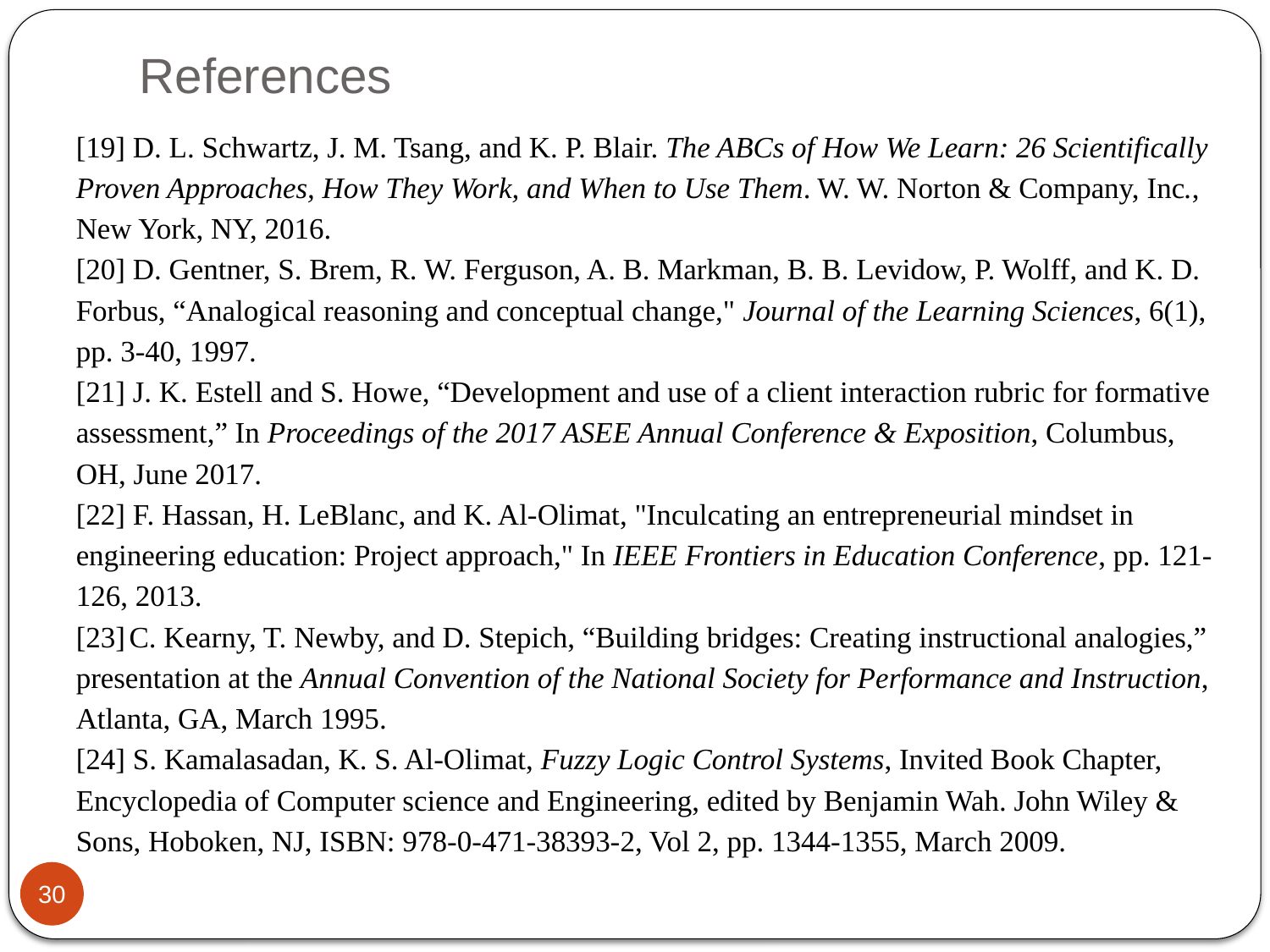

# References
[19] D. L. Schwartz, J. M. Tsang, and K. P. Blair. The ABCs of How We Learn: 26 Scientifically Proven Approaches, How They Work, and When to Use Them. W. W. Norton & Company, Inc., New York, NY, 2016.
[20] D. Gentner, S. Brem, R. W. Ferguson, A. B. Markman, B. B. Levidow, P. Wolff, and K. D. Forbus, “Analogical reasoning and conceptual change," Journal of the Learning Sciences, 6(1), pp. 3-40, 1997.
[21] J. K. Estell and S. Howe, “Development and use of a client interaction rubric for formative assessment,” In Proceedings of the 2017 ASEE Annual Conference & Exposition, Columbus, OH, June 2017.
[22] F. Hassan, H. LeBlanc, and K. Al-Olimat, "Inculcating an entrepreneurial mindset in engineering education: Project approach," In IEEE Frontiers in Education Conference, pp. 121-126, 2013.
[23]	C. Kearny, T. Newby, and D. Stepich, “Building bridges: Creating instructional analogies,” presentation at the Annual Convention of the National Society for Performance and Instruction, Atlanta, GA, March 1995.
[24] S. Kamalasadan, K. S. Al-Olimat, Fuzzy Logic Control Systems, Invited Book Chapter, Encyclopedia of Computer science and Engineering, edited by Benjamin Wah. John Wiley & Sons, Hoboken, NJ, ISBN: 978-0-471-38393-2, Vol 2, pp. 1344-1355, March 2009.

30